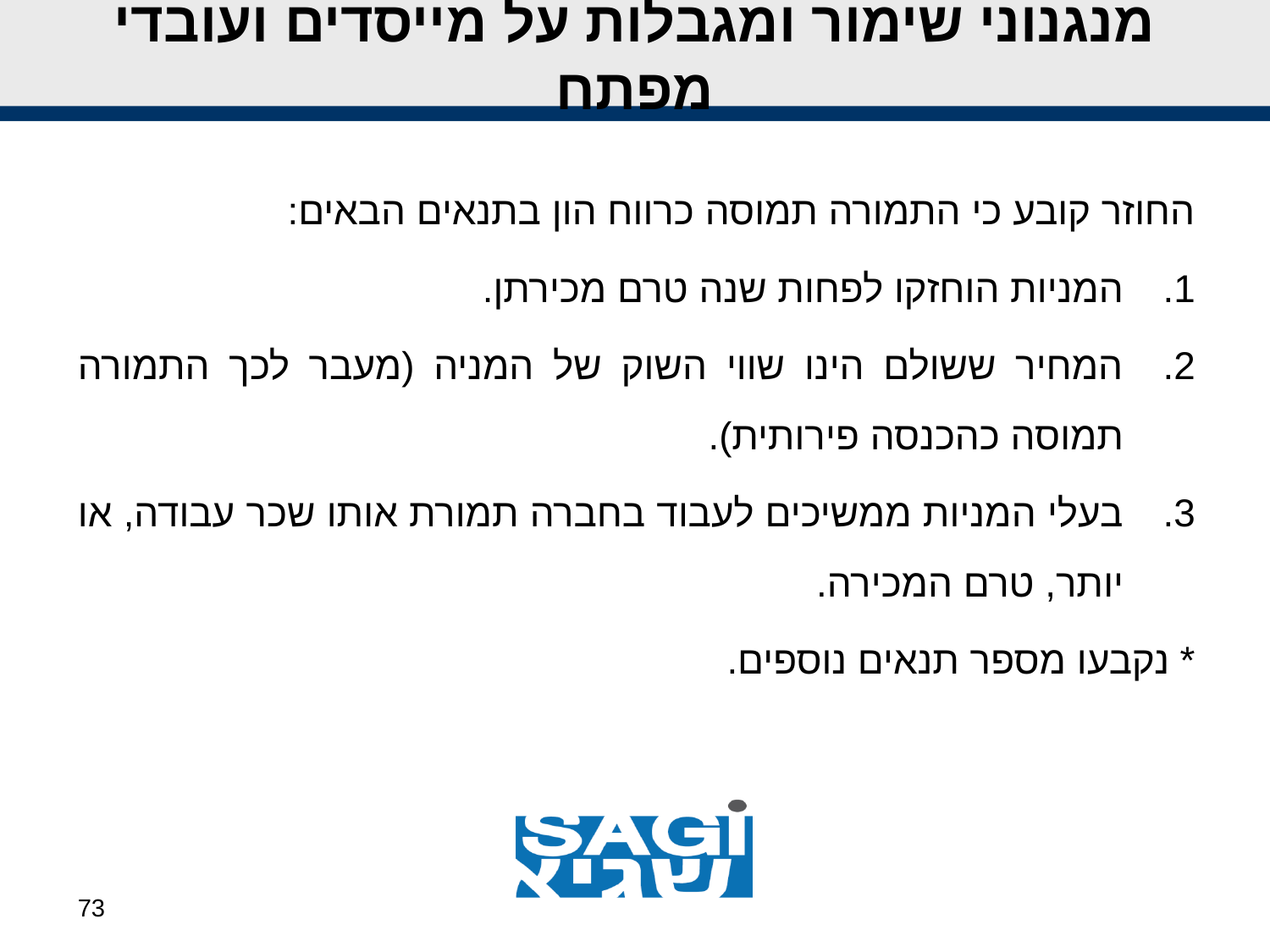

מנגנוני שימור ומגבלות על מייסדים ועובדי מפתח
החוזר קובע כי התמורה תמוסה כרווח הון בתנאים הבאים:
המניות הוחזקו לפחות שנה טרם מכירתן.
המחיר ששולם הינו שווי השוק של המניה (מעבר לכך התמורה תמוסה כהכנסה פירותית).
בעלי המניות ממשיכים לעבוד בחברה תמורת אותו שכר עבודה, או יותר, טרם המכירה.
* נקבעו מספר תנאים נוספים.

73